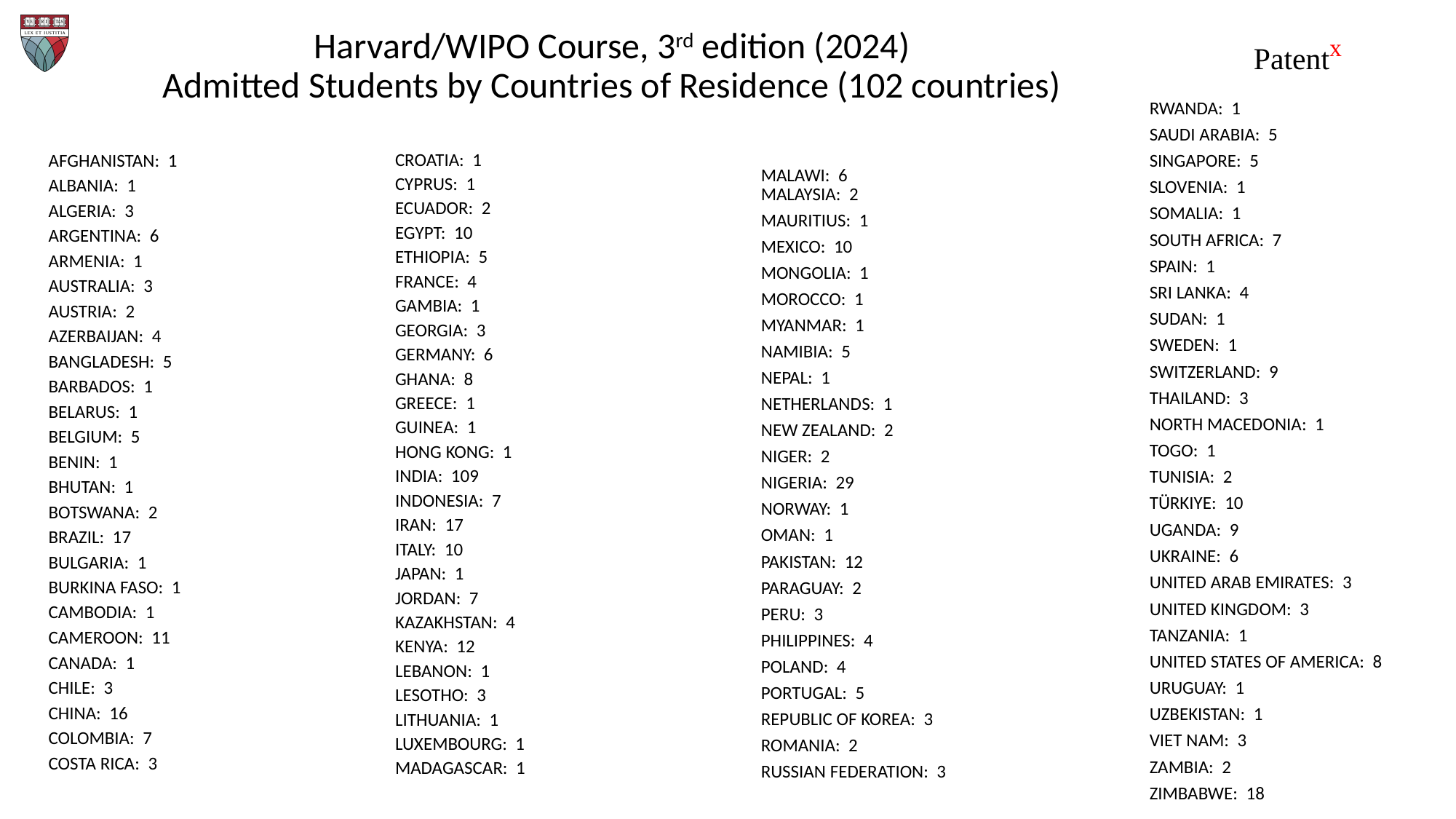

# Harvard/WIPO Course, 3rd edition (2024) Admitted Students by Countries of Residence (102 countries)
| RWANDA: 1 |
| --- |
| SAUDI ARABIA: 5 |
| SINGAPORE: 5 |
| SLOVENIA: 1 |
| SOMALIA: 1 |
| SOUTH AFRICA: 7 |
| SPAIN: 1 |
| SRI LANKA: 4 |
| SUDAN: 1 |
| SWEDEN: 1 |
| SWITZERLAND: 9 |
| THAILAND: 3 |
| NORTH MACEDONIA: 1 |
| TOGO: 1 |
| TUNISIA: 2 |
| TÜRKIYE: 10 |
| UGANDA: 9 |
| UKRAINE: 6 |
| UNITED ARAB EMIRATES: 3 |
| UNITED KINGDOM: 3 |
| TANZANIA: 1 |
| UNITED STATES OF AMERICA: 8 |
| URUGUAY: 1 |
| UZBEKISTAN: 1 |
| VIET NAM: 3 |
| ZAMBIA: 2 |
| ZIMBABWE: 18 |
| AFGHANISTAN: 1 |
| --- |
| ALBANIA: 1 |
| ALGERIA: 3 |
| ARGENTINA: 6 |
| ARMENIA: 1 |
| AUSTRALIA: 3 |
| AUSTRIA: 2 |
| AZERBAIJAN: 4 |
| BANGLADESH: 5 |
| BARBADOS: 1 |
| BELARUS: 1 |
| BELGIUM: 5 |
| BENIN: 1 |
| BHUTAN: 1 |
| BOTSWANA: 2 |
| BRAZIL: 17 |
| BULGARIA: 1 |
| BURKINA FASO: 1 |
| CAMBODIA: 1 |
| CAMEROON: 11 |
| CANADA: 1 |
| CHILE: 3 |
| CHINA: 16 |
| COLOMBIA: 7 |
| COSTA RICA: 3 |
| CROATIA: 1 |
| --- |
| CYPRUS: 1 |
| ECUADOR: 2 |
| EGYPT: 10 |
| ETHIOPIA: 5 |
| FRANCE: 4 |
| GAMBIA: 1 |
| GEORGIA: 3 |
| GERMANY: 6 |
| GHANA: 8 |
| GREECE: 1 |
| GUINEA: 1 |
| HONG KONG: 1 |
| INDIA: 109 |
| INDONESIA: 7 |
| IRAN: 17 |
| ITALY: 10 |
| JAPAN: 1 |
| JORDAN: 7 |
| KAZAKHSTAN: 4 |
| KENYA: 12 |
| LEBANON: 1 |
| LESOTHO: 3 |
| LITHUANIA: 1 |
| LUXEMBOURG: 1 |
| MADAGASCAR: 1 |
|  |
| MALAWI: 6 MALAYSIA: 2 |
| --- |
| MAURITIUS: 1 |
| MEXICO: 10 |
| MONGOLIA: 1 |
| MOROCCO: 1 |
| MYANMAR: 1 |
| NAMIBIA: 5 |
| NEPAL: 1 |
| NETHERLANDS: 1 |
| NEW ZEALAND: 2 |
| NIGER: 2 |
| NIGERIA: 29 |
| NORWAY: 1 |
| OMAN: 1 |
| PAKISTAN: 12 |
| PARAGUAY: 2 |
| PERU: 3 |
| PHILIPPINES: 4 |
| POLAND: 4 |
| PORTUGAL: 5 |
| REPUBLIC OF KOREA: 3 |
| ROMANIA: 2 |
| RUSSIAN FEDERATION: 3 |